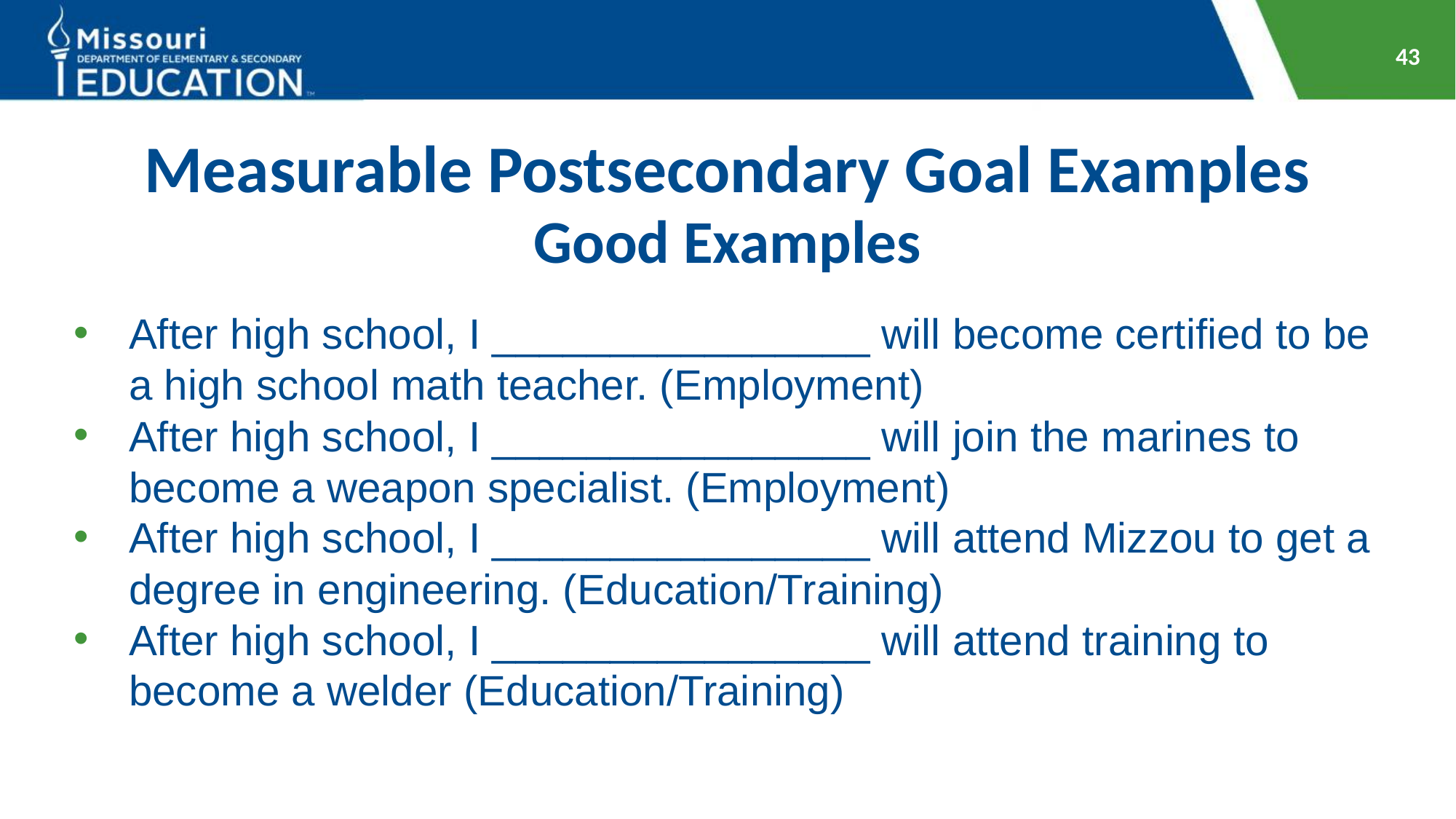

43
# Measurable Postsecondary Goal Examples
Good Examples

After high school, I ________________ will become certified to be a high school math teacher. (Employment)
After high school, I ________________ will join the marines to become a weapon specialist. (Employment)
After high school, I ________________ will attend Mizzou to get a degree in engineering. (Education/Training)
After high school, I ________________ will attend training to become a welder (Education/Training)